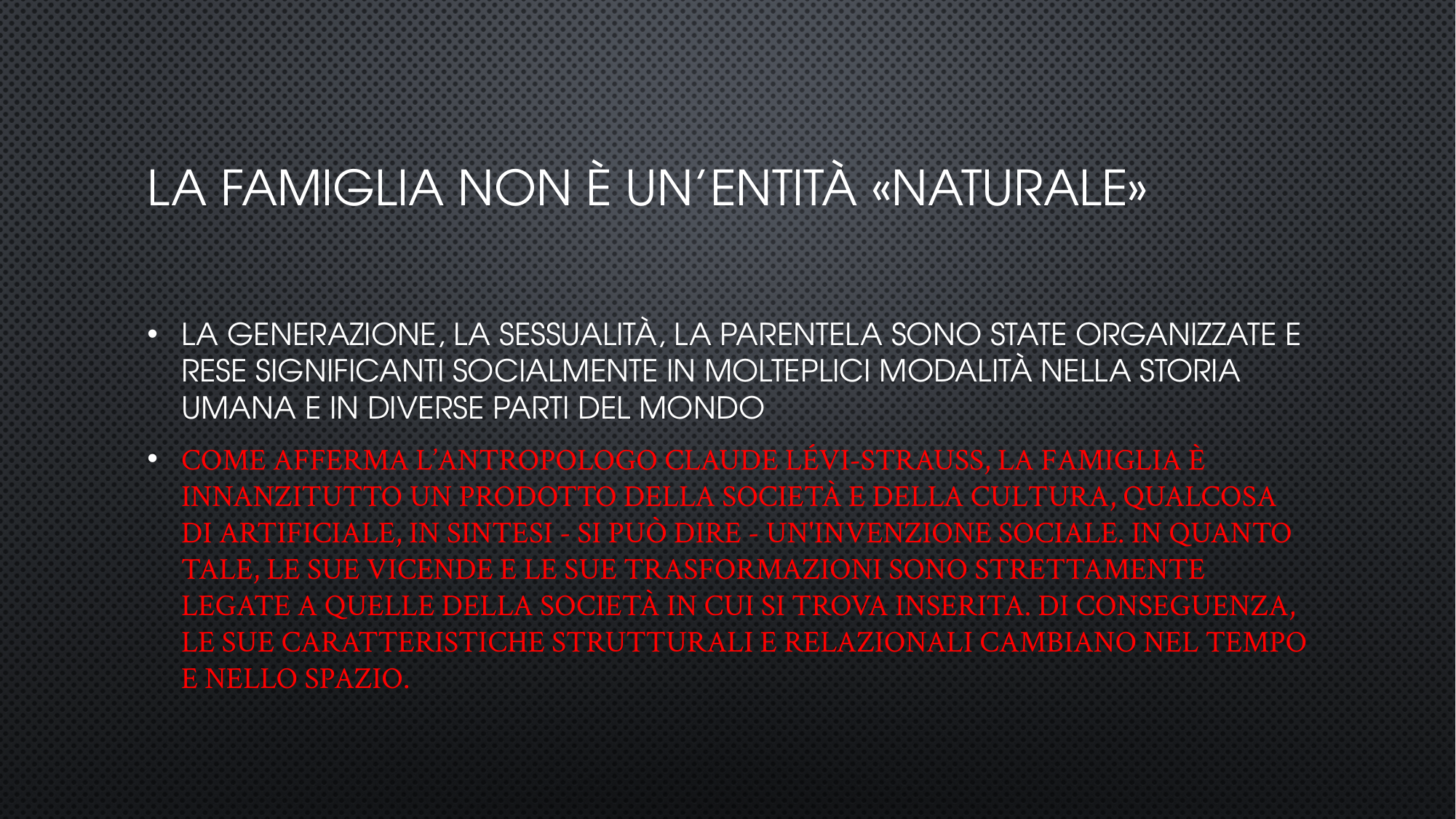

# La famiglia non è un’entità «naturale»
La generazione, la sessualità, la parentela sono state organizzate e rese significanti socialmente in molteplici modalità nella storia umana e in diverse parti del mondo
Come afferma l’antropologo Claude Lévi-Strauss, la famiglia è innanzitutto un prodotto della società e della cultura, qualcosa di artificiale, in sintesi - si può dire - un'invenzione sociale. In quanto tale, le sue vicende e le sue trasformazioni sono strettamente legate a quelle della società in cui si trova inserita. Di conseguenza, le sue caratteristiche strutturali e relazionali cambiano nel tempo e nello spazio.